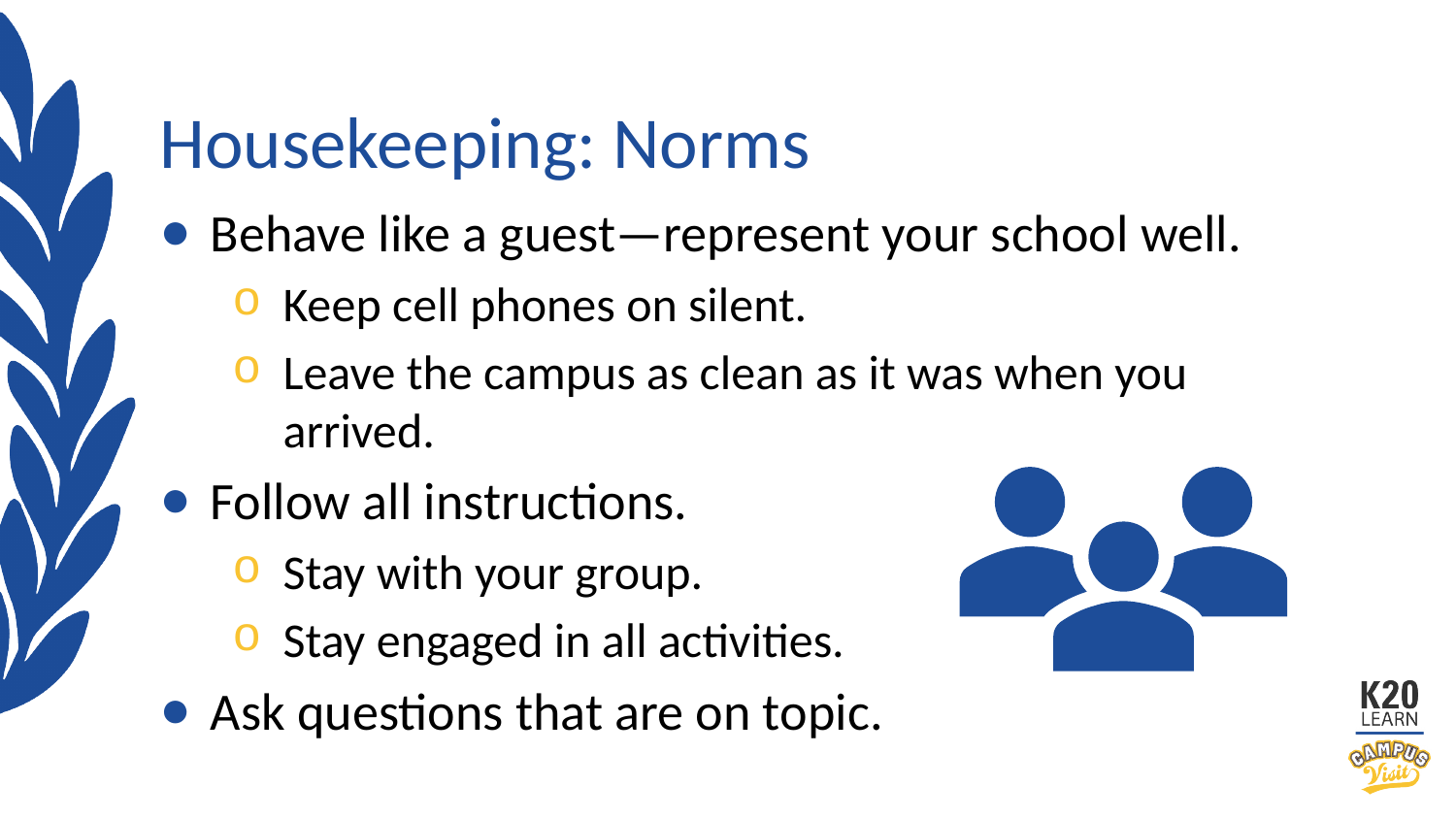

# Housekeeping: Norms
Behave like a guest—represent your school well.
Keep cell phones on silent.
Leave the campus as clean as it was when you arrived.
Follow all instructions.
Stay with your group.
Stay engaged in all activities.
Ask questions that are on topic.